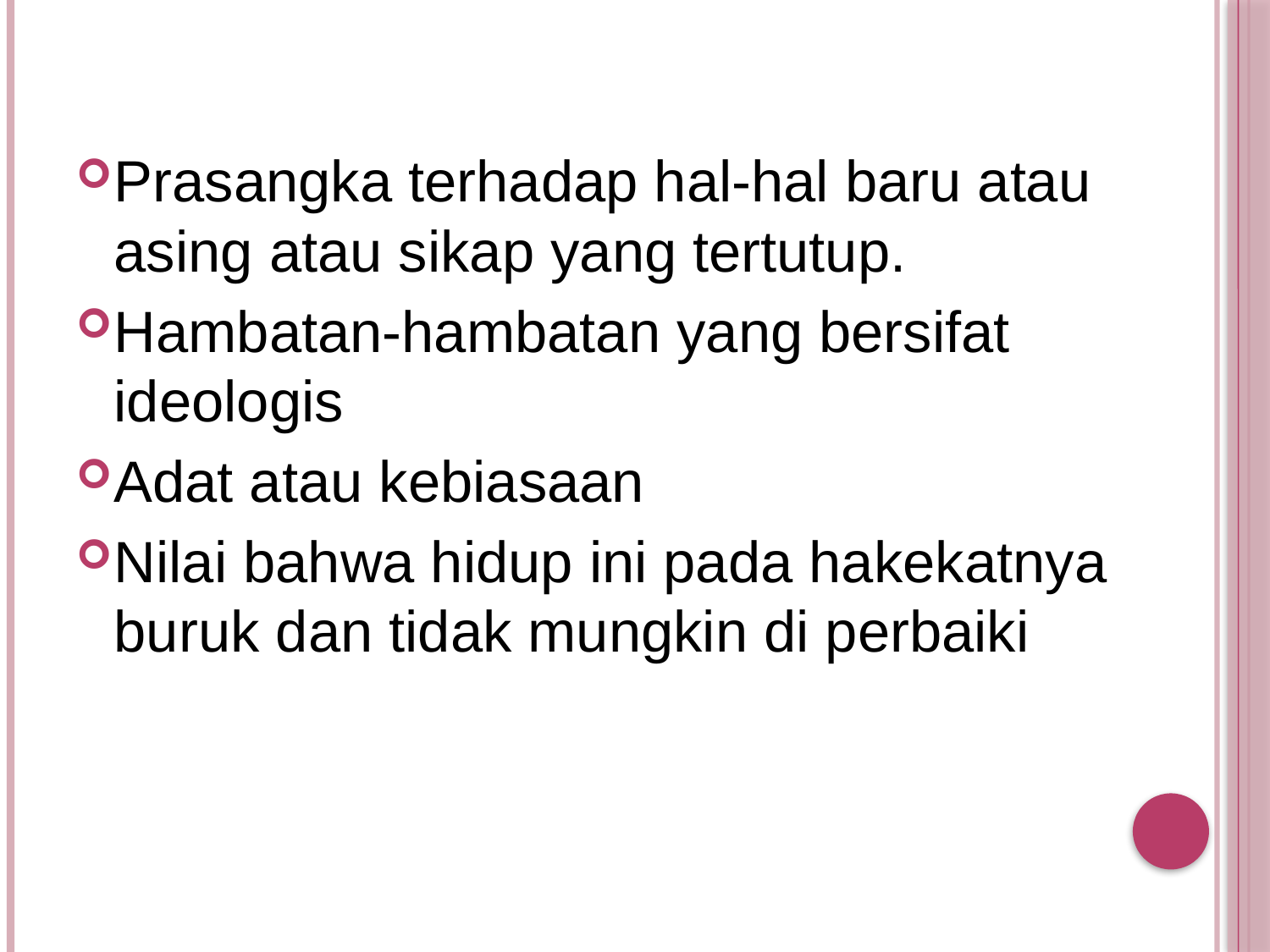

Prasangka terhadap hal-hal baru atau asing atau sikap yang tertutup.
Hambatan-hambatan yang bersifat ideologis
Adat atau kebiasaan
Nilai bahwa hidup ini pada hakekatnya buruk dan tidak mungkin di perbaiki